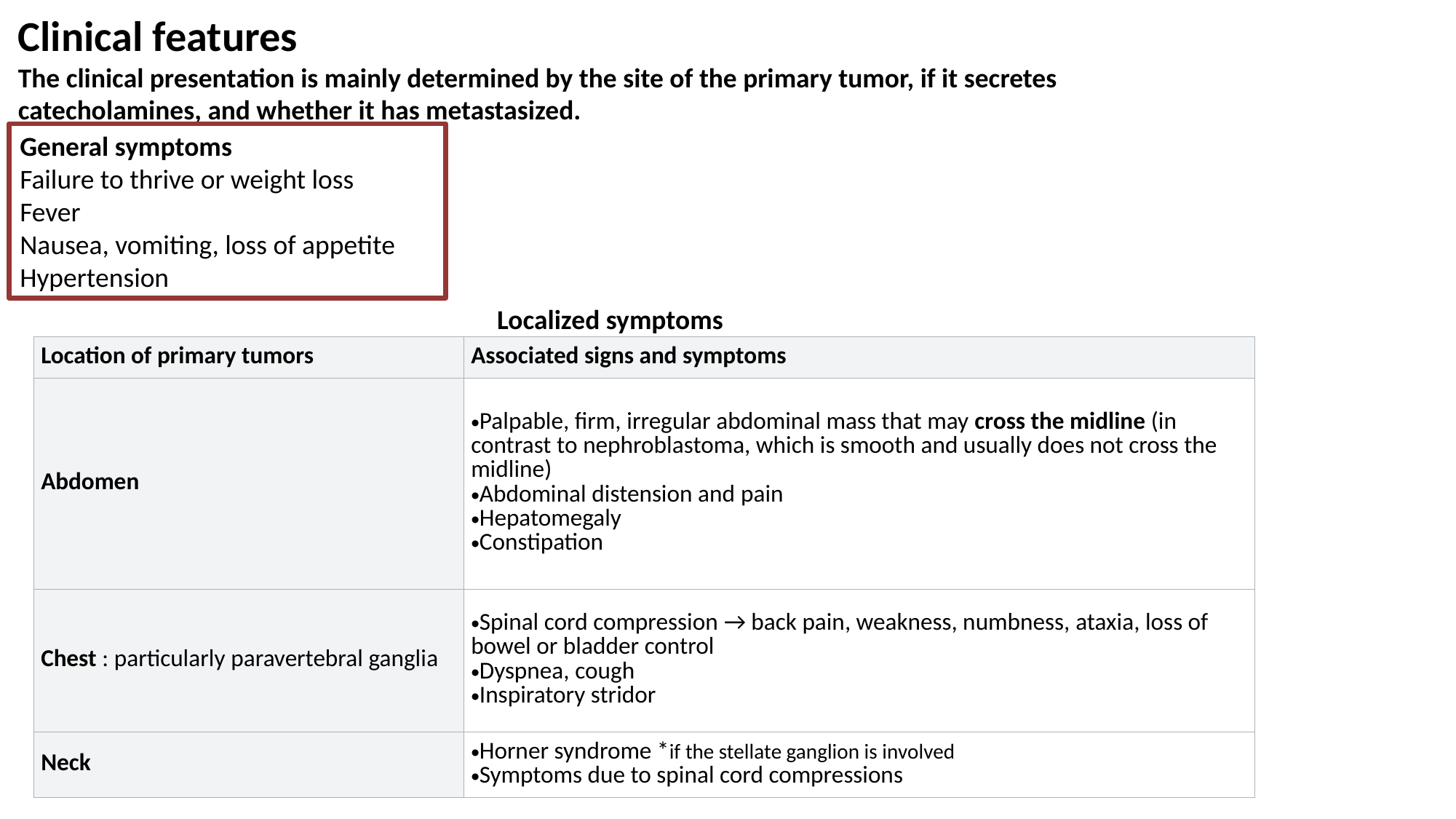

# Clinical features The clinical presentation is mainly determined by the site of the primary tumor, if it secretes catecholamines, and whether it has metastasized.
General symptoms
Failure to thrive or weight loss
Fever
Nausea, vomiting, loss of appetite
Hypertension
Localized symptoms
| Location of primary tumors | Associated signs and symptoms |
| --- | --- |
| Abdomen | Palpable, firm, irregular abdominal mass that may cross the midline (in contrast to nephroblastoma, which is smooth and usually does not cross the midline) Abdominal distension and pain Hepatomegaly Constipation |
| Chest : particularly paravertebral ganglia | Spinal cord compression → back pain, weakness, numbness, ataxia, loss of bowel or bladder control Dyspnea, cough Inspiratory stridor |
| Neck | Horner syndrome \*if the stellate ganglion is involved Symptoms due to spinal cord compressions |